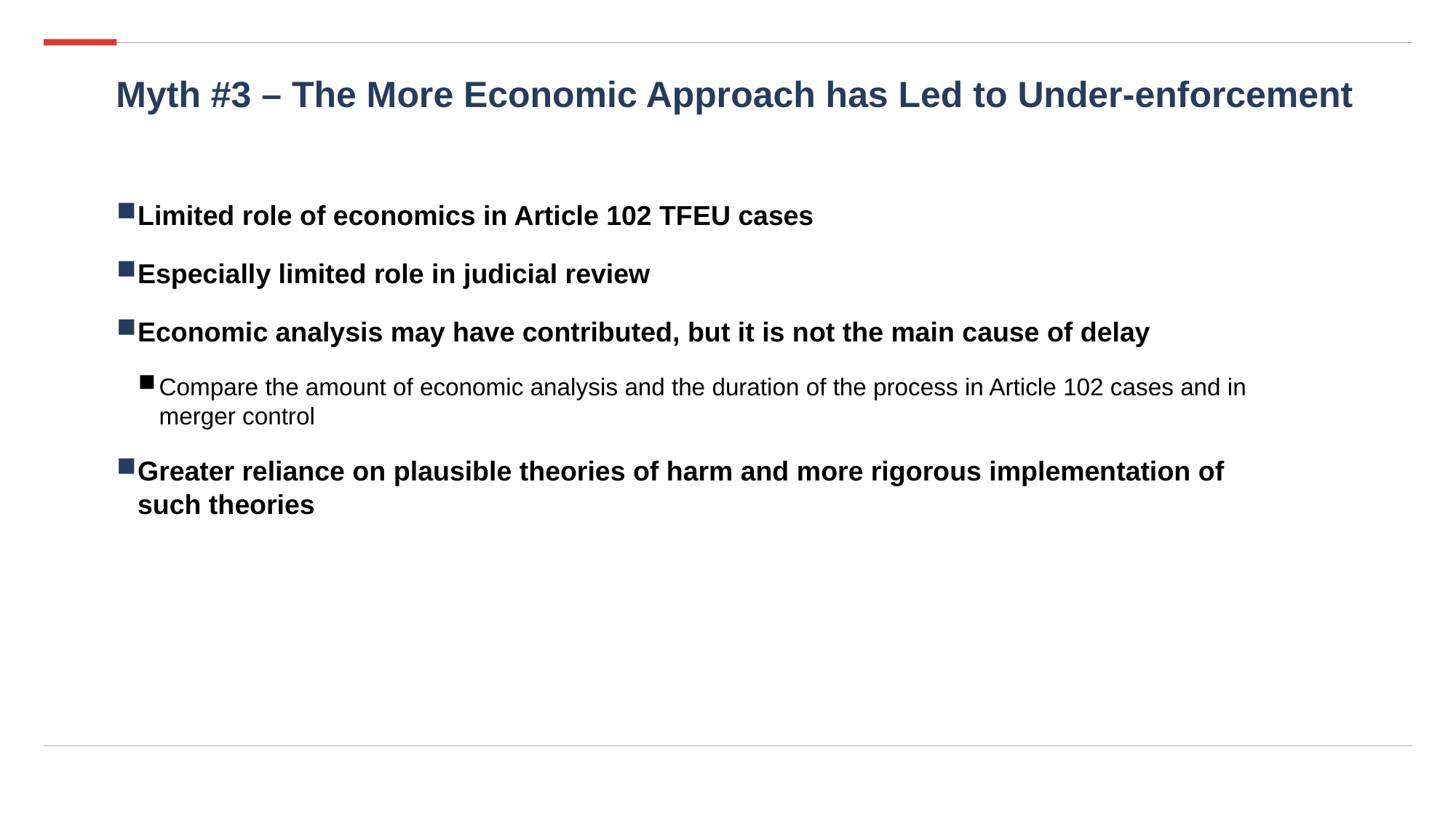

# Myth #3 – The More Economic Approach has Led to Under-enforcement
Limited role of economics in Article 102 TFEU cases
Especially limited role in judicial review
Economic analysis may have contributed, but it is not the main cause of delay
Compare the amount of economic analysis and the duration of the process in Article 102 cases and in merger control
Greater reliance on plausible theories of harm and more rigorous implementation of such theories